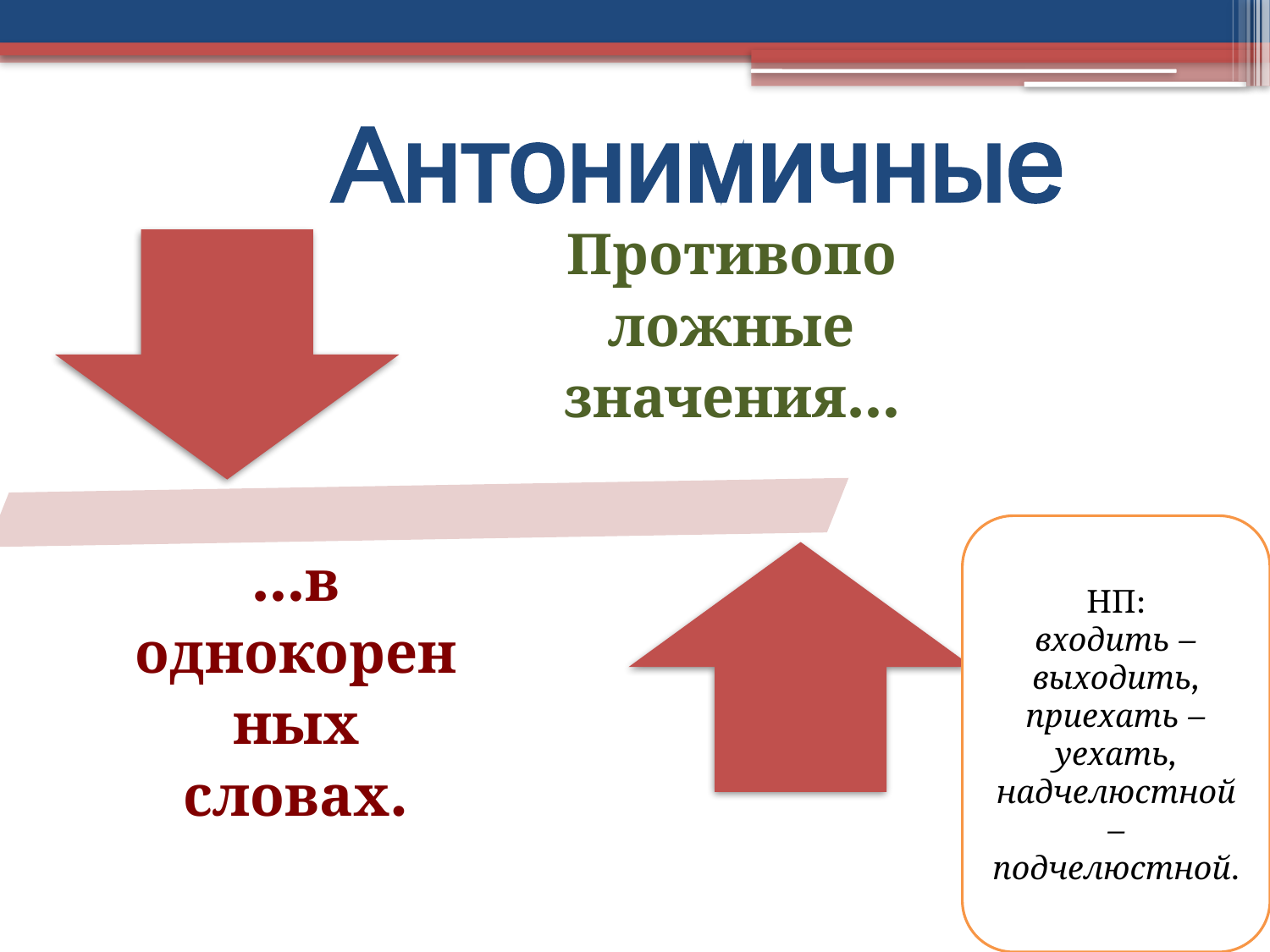

# Антонимичные
Противоположные значения…
…в однокоренных словах.
НП:
входить – выходить, приехать – уехать, надчелюстной – подчелюстной.